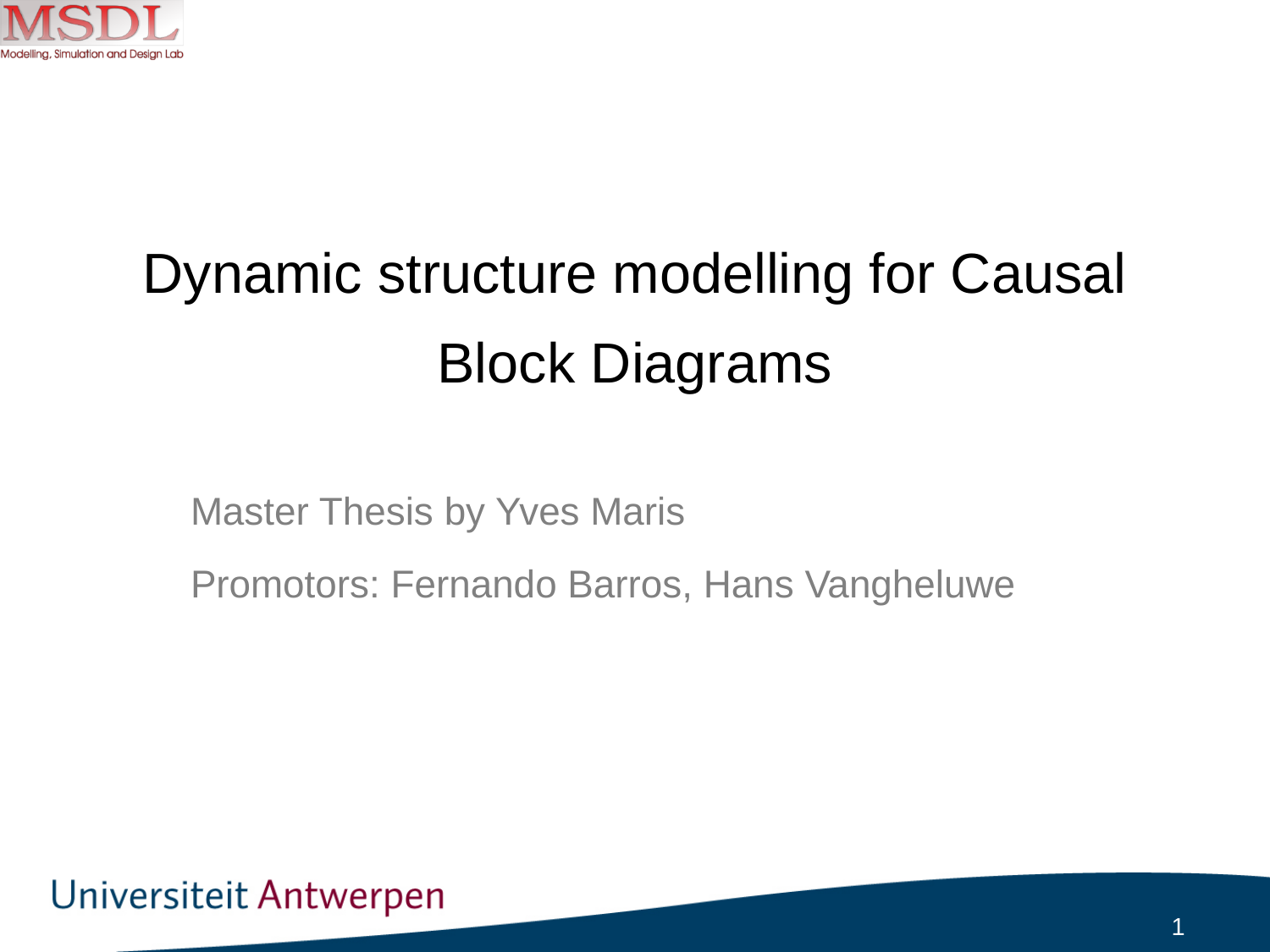

# Dynamic structure modelling for Causal Block Diagrams
Master Thesis by Yves Maris
Promotors: Fernando Barros, Hans Vangheluwe